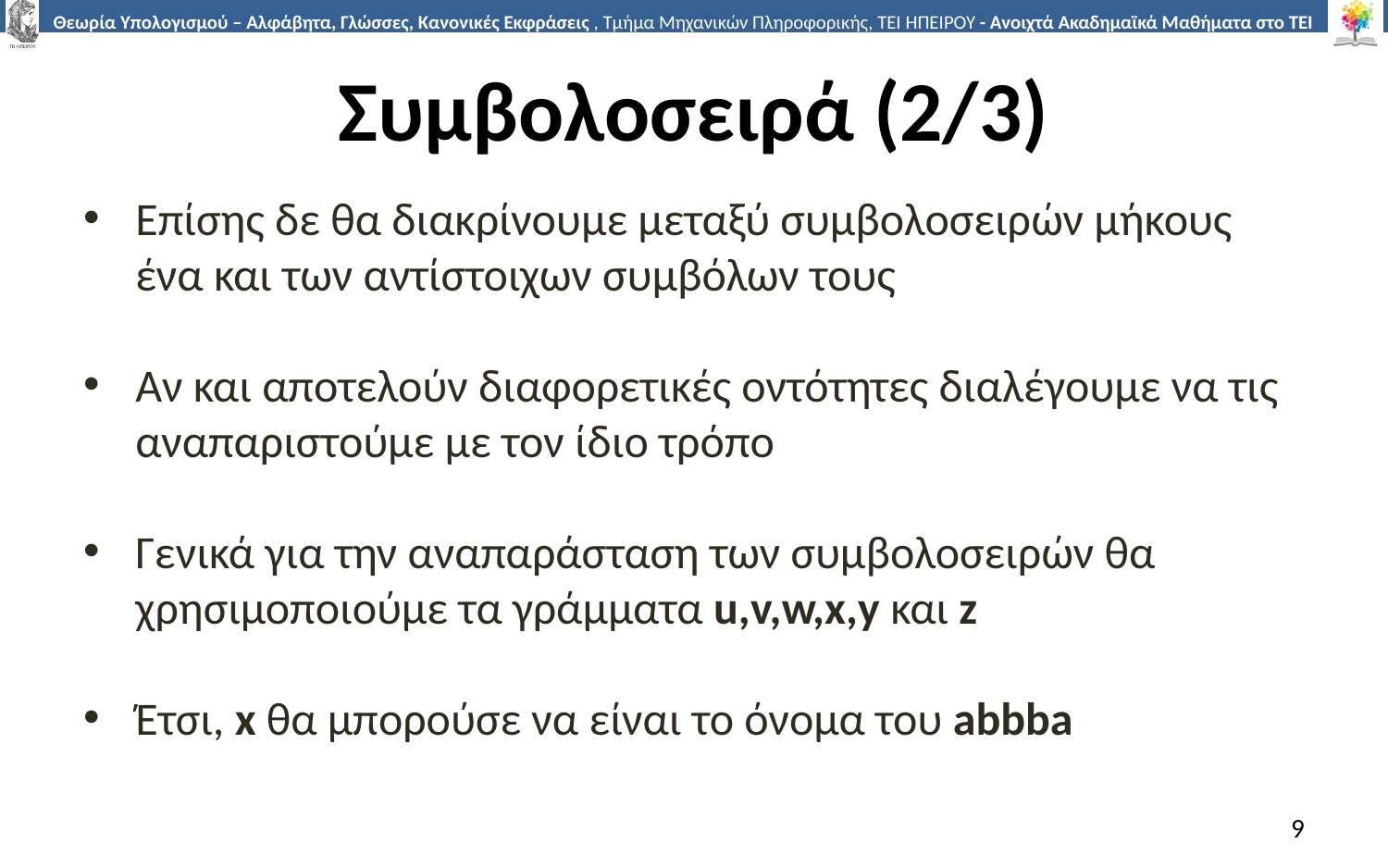

# Συμβολοσειρά (2/3)
Επίσης δε θα διακρίνουμε μεταξύ συμβολοσειρών μήκους ένα και των αντίστοιχων συμβόλων τους

Αν και αποτελούν διαφορετικές οντότητες διαλέγουμε να τις αναπαριστούμε με τον ίδιο τρόπο

Γενικά για την αναπαράσταση των συμβολοσειρών θα χρησιμοποιούμε τα γράμματα u,v,w,x,y και z

Έτσι, x θα μπορούσε να είναι το όνομα του abbba
9